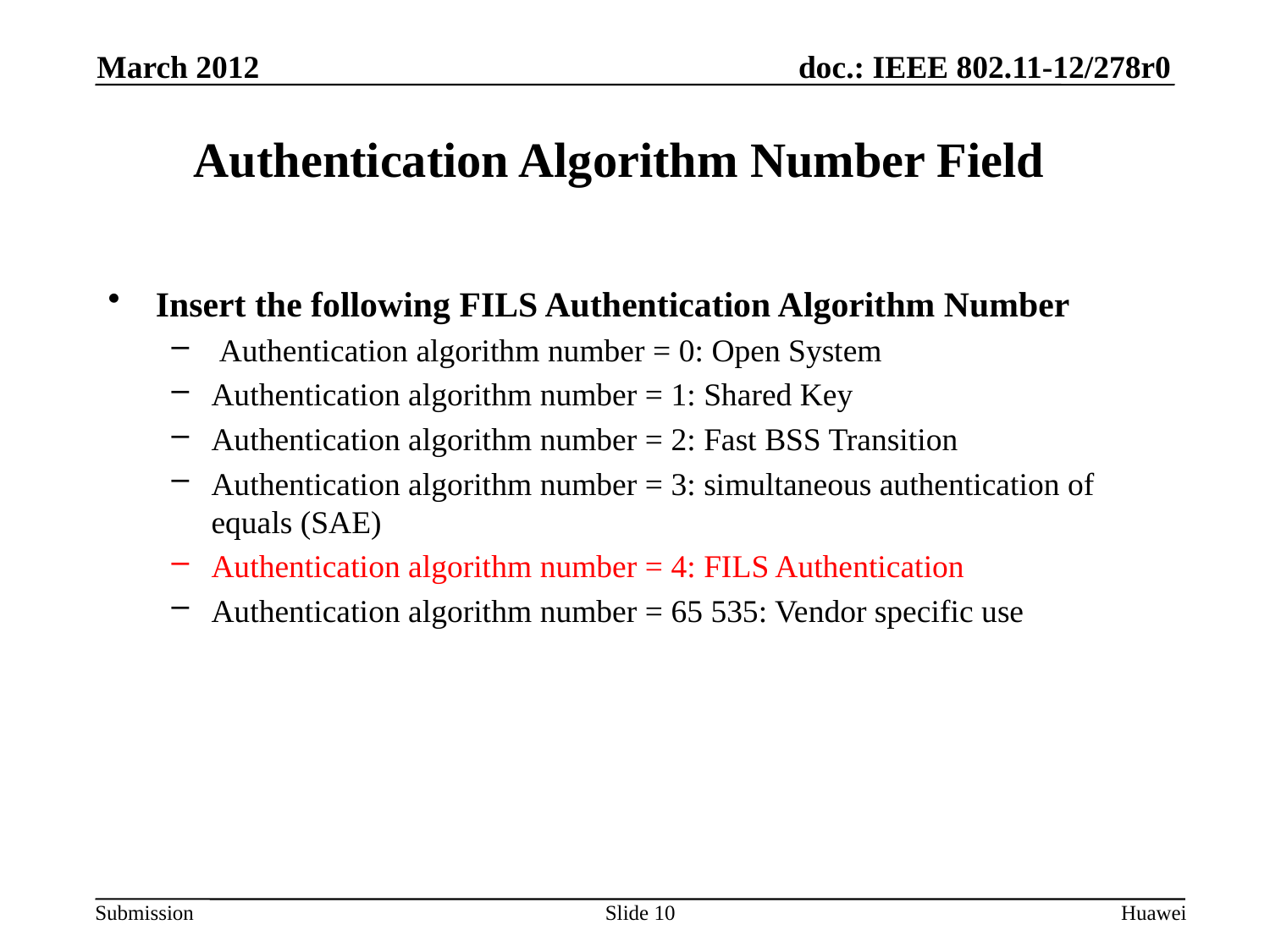

March 2012
# Authentication Algorithm Number Field
Insert the following FILS Authentication Algorithm Number
 Authentication algorithm number = 0: Open System
Authentication algorithm number = 1: Shared Key
Authentication algorithm number = 2: Fast BSS Transition
Authentication algorithm number = 3: simultaneous authentication of equals (SAE)
Authentication algorithm number = 4: FILS Authentication
Authentication algorithm number = 65 535: Vendor specific use

Slide 10
Huawei